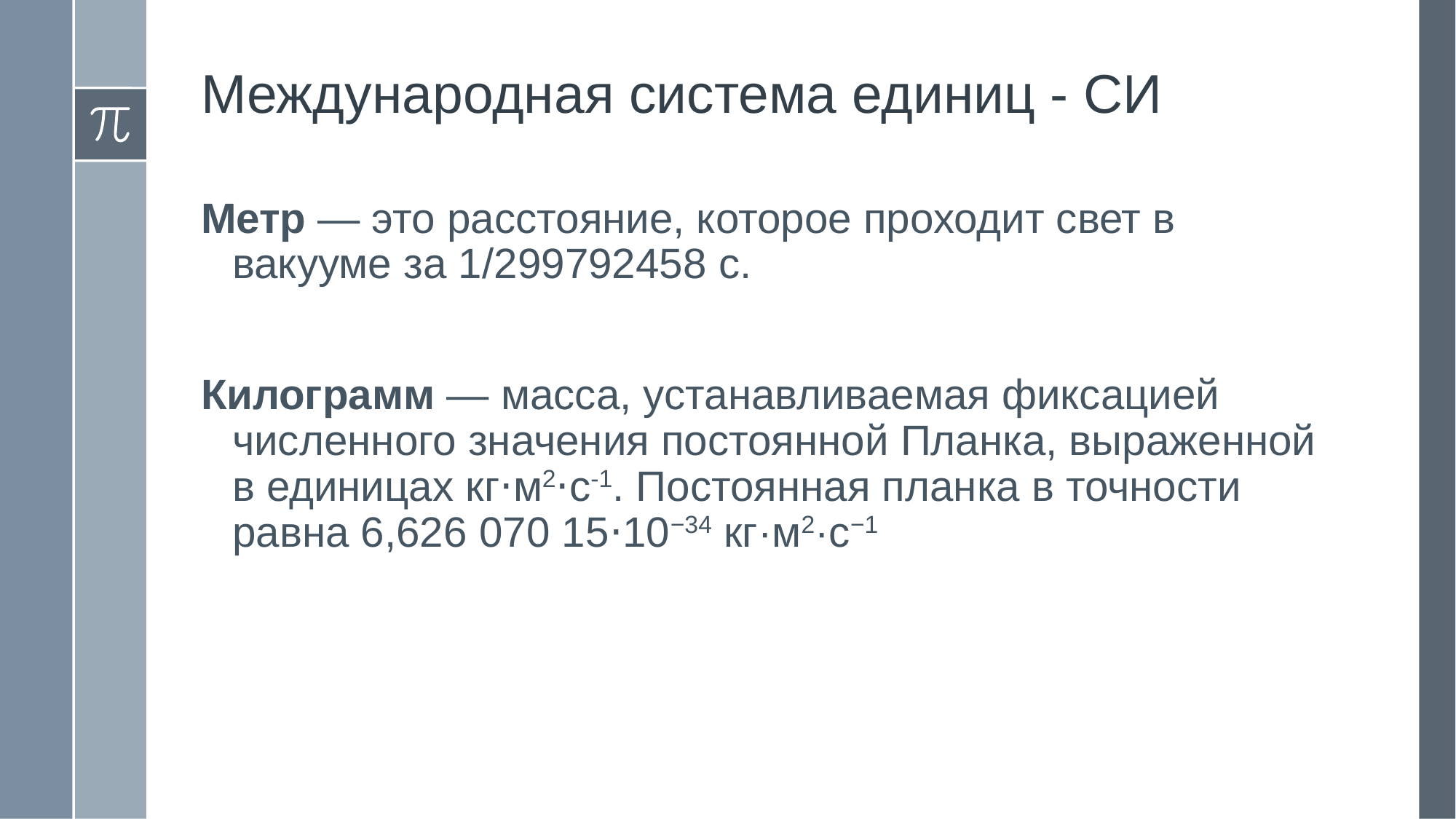

Международная система единиц - СИ
Метр — это расстояние, которое проходит свет в вакууме за 1/299792458 с.

Килограмм — масса, устанавливаемая фиксацией численного значения постоянной Планка, выраженной в единицах кг·м2·с-1. Постоянная планка в точности равна 6,626 070 15⋅10−34 кг·м2·с−1